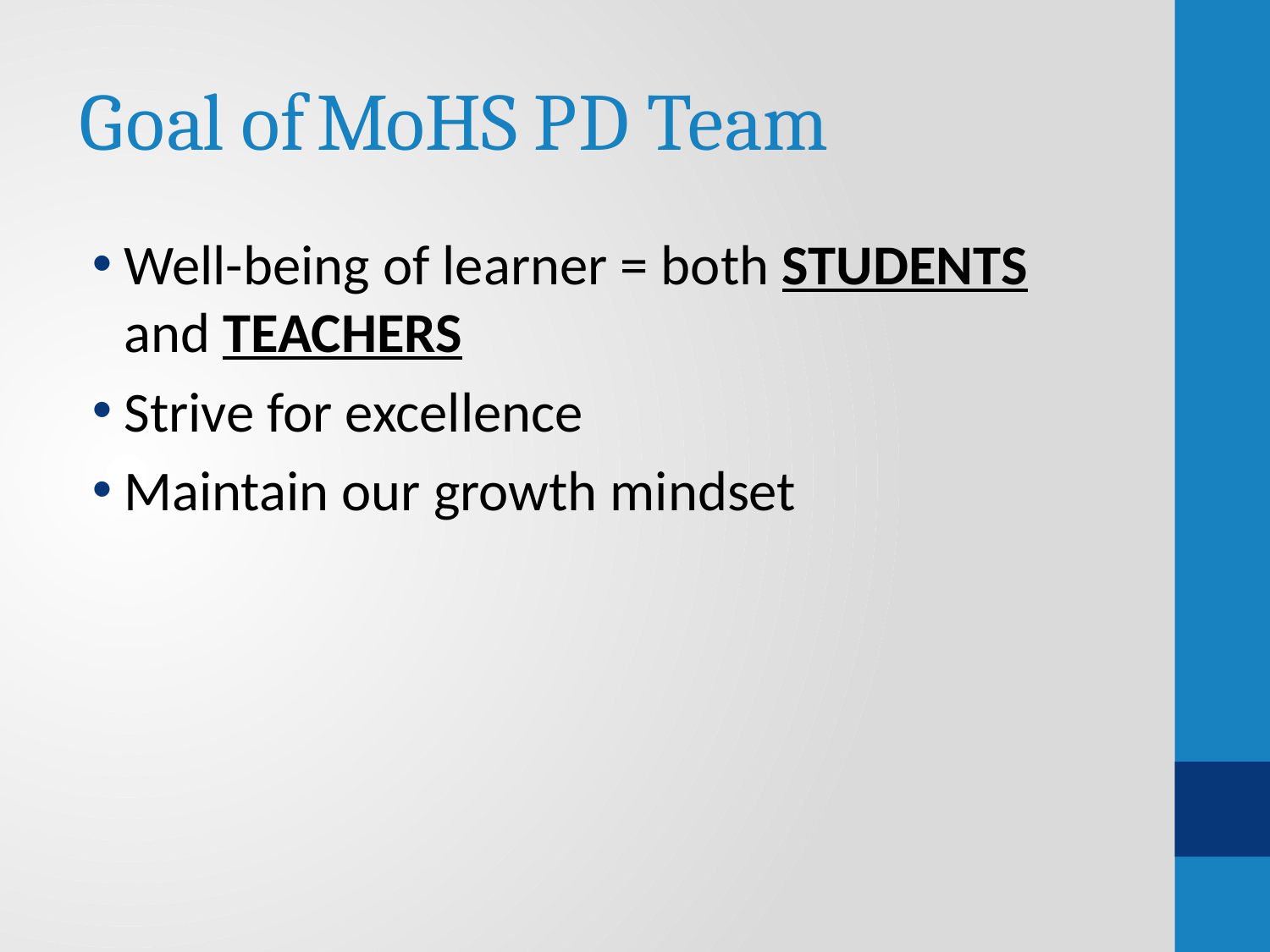

# Goal of MoHS PD Team
Well-being of learner = both STUDENTS and TEACHERS
Strive for excellence
Maintain our growth mindset